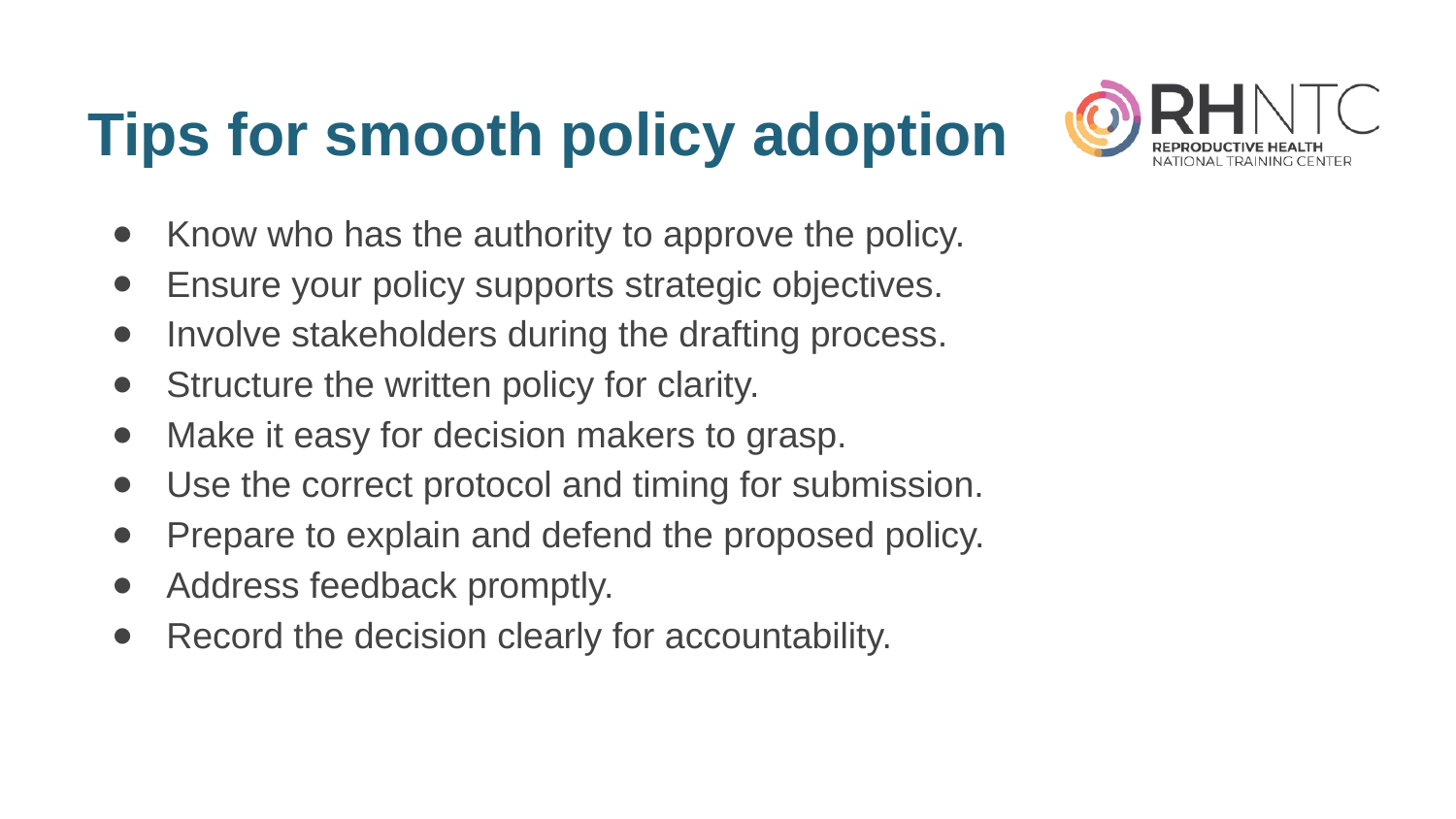

# Tips for smooth policy adoption
Know who has the authority to approve the policy.
Ensure your policy supports strategic objectives.
Involve stakeholders during the drafting process.
Structure the written policy for clarity.
Make it easy for decision makers to grasp.
Use the correct protocol and timing for submission.
Prepare to explain and defend the proposed policy.
Address feedback promptly.
Record the decision clearly for accountability.